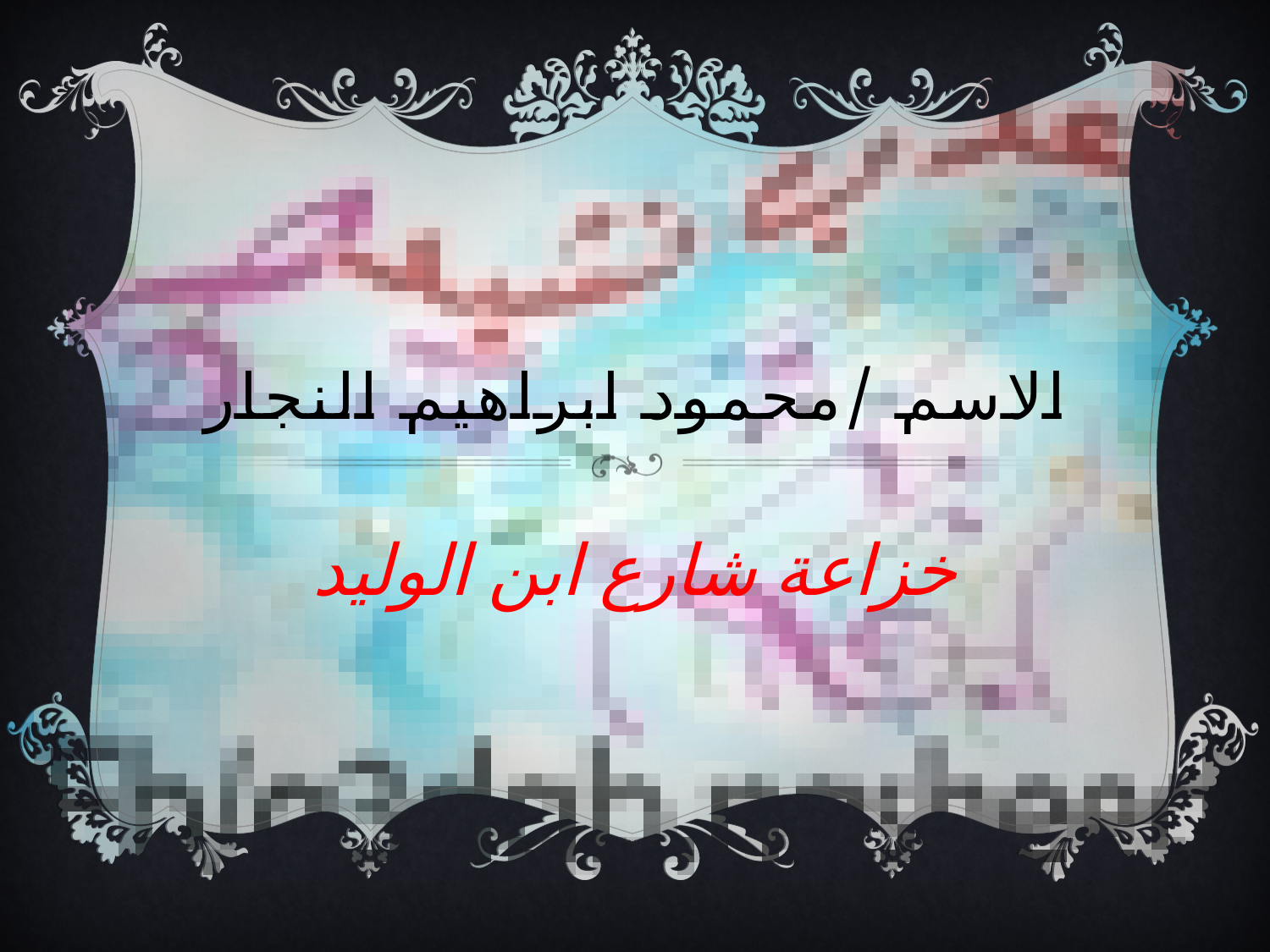

# الاسم /محمود ابراهيم النجار
خزاعة شارع ابن الوليد